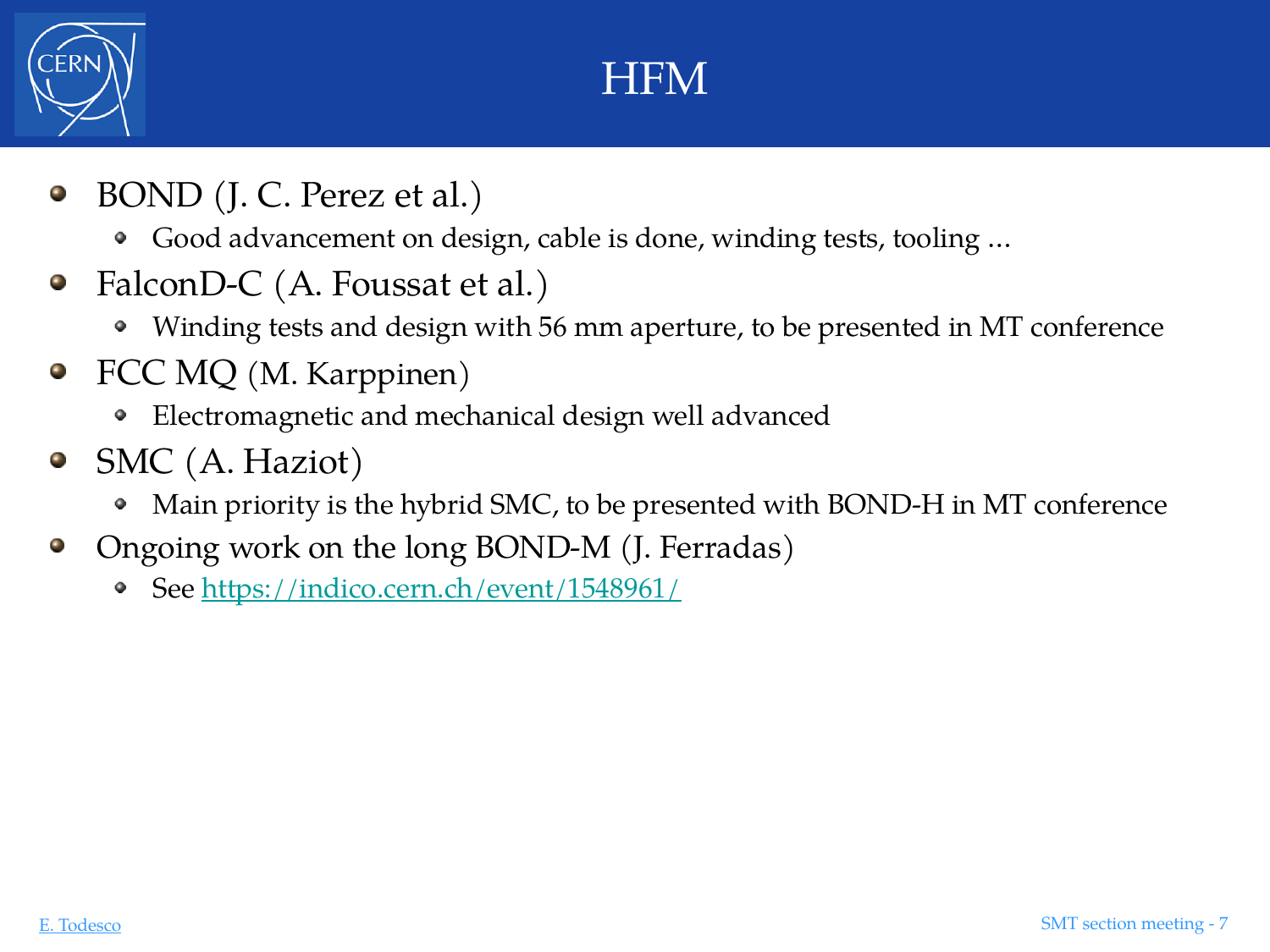

# HFM
BOND (J. C. Perez et al.)
Good advancement on design, cable is done, winding tests, tooling …
FalconD-C (A. Foussat et al.)
Winding tests and design with 56 mm aperture, to be presented in MT conference
FCC MQ (M. Karppinen)
Electromagnetic and mechanical design well advanced
SMC (A. Haziot)
Main priority is the hybrid SMC, to be presented with BOND-H in MT conference
Ongoing work on the long BOND-M (J. Ferradas)
See https://indico.cern.ch/event/1548961/

SMT section meeting - 7